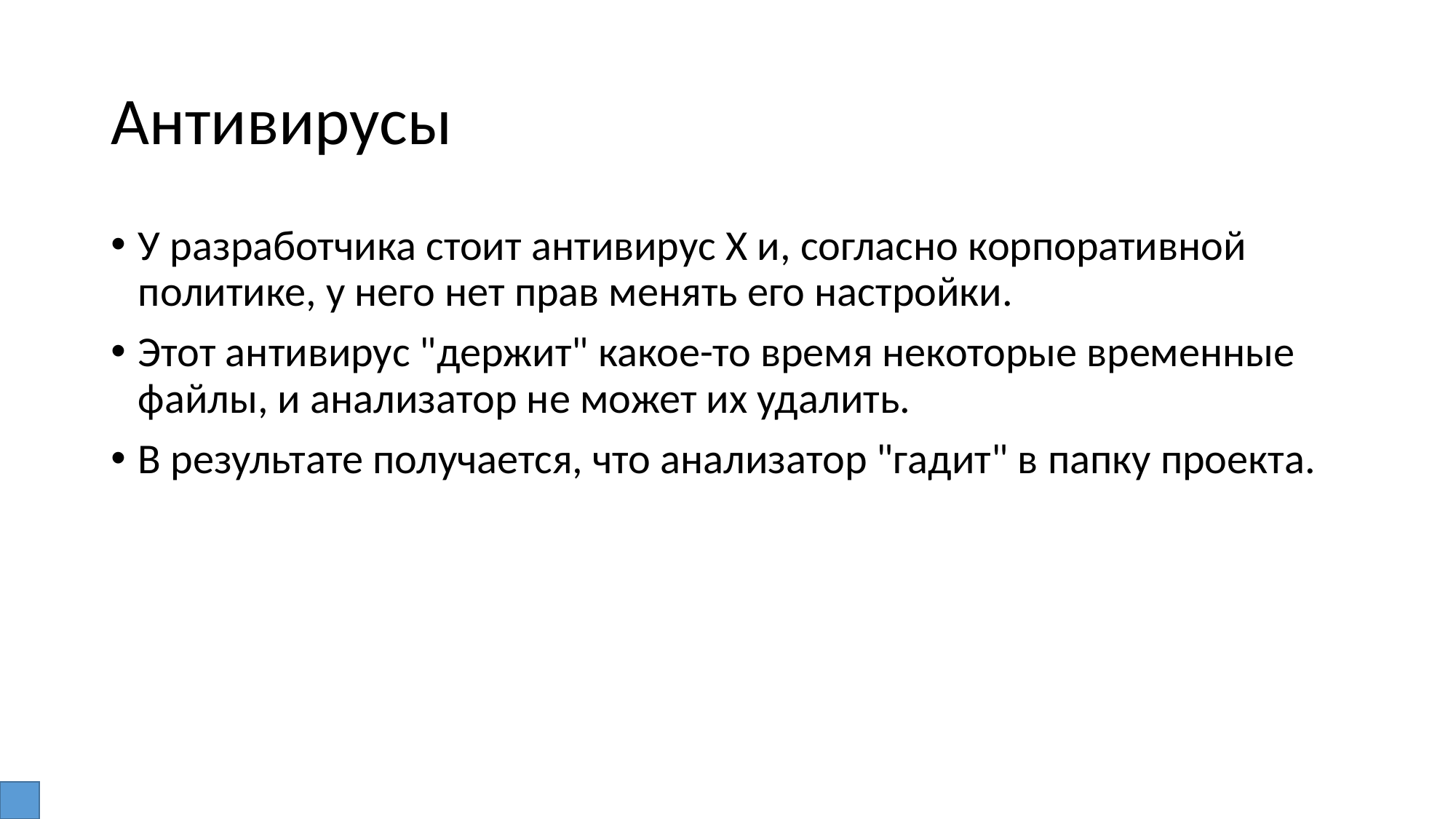

# Антивирусы
У разработчика стоит антивирус X и, согласно корпоративной политике, у него нет прав менять его настройки.
Этот антивирус "держит" какое-то время некоторые временные файлы, и анализатор не может их удалить.
В результате получается, что анализатор "гадит" в папку проекта.